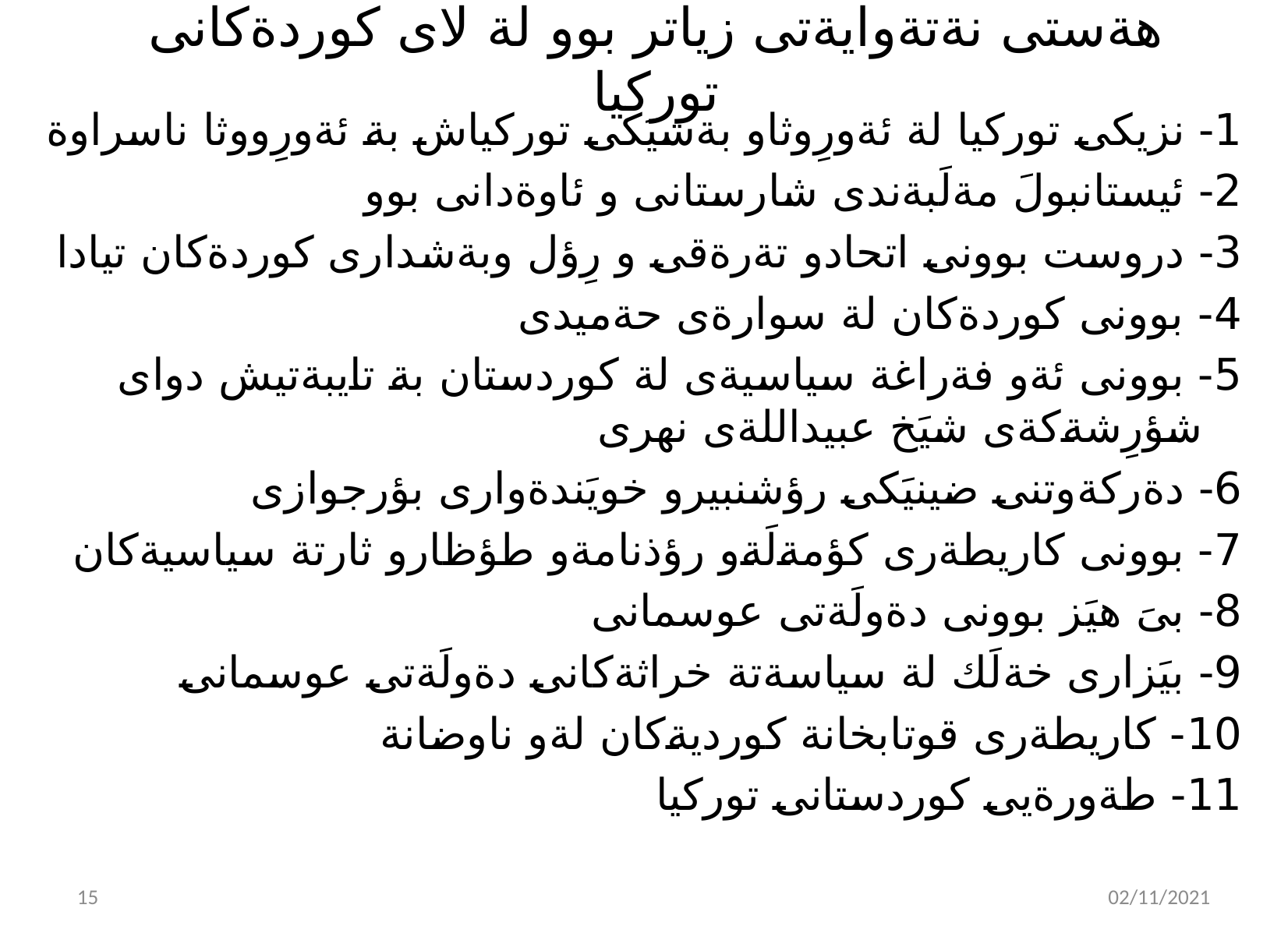

# هةستى نةتةوايةتى زياتر بوو لة لاى كوردةكانى توركيا
1- نزيكى توركيا لة ئةورِوثاو بةشيَكى توركياش بة ئةورِووثا ناسراوة
2- ئيستانبولَ مةلَبةندى شارستانى و ئاوةدانى بوو
3- دروست بوونى اتحادو تةرةقى و رِؤل وبةشدارى كوردةكان تيادا
4- بوونى كوردةكان لة سوارةى حةميدى
5- بوونى ئةو فةراغة سياسيةى لة كوردستان بة تايبةتيش دواى شؤرِشةكةى شيَخ عبيداللةى نهرى
6- دةركةوتنى ضينيَكى رؤشنبيرو خويَندةوارى بؤرجوازى
7- بوونى كاريطةرى كؤمةلَةو رؤذنامةو طؤظارو ثارتة سياسيةكان
8- بىَ هيَز بوونى دةولَةتى عوسمانى
9- بيَزارى خةلَك لة سياسةتة خراثةكانى دةولَةتى عوسمانى
10- كاريطةرى قوتابخانة كورديةكان لةو ناوضانة
11- طةورةيى كوردستانى توركيا
15
02/11/2021